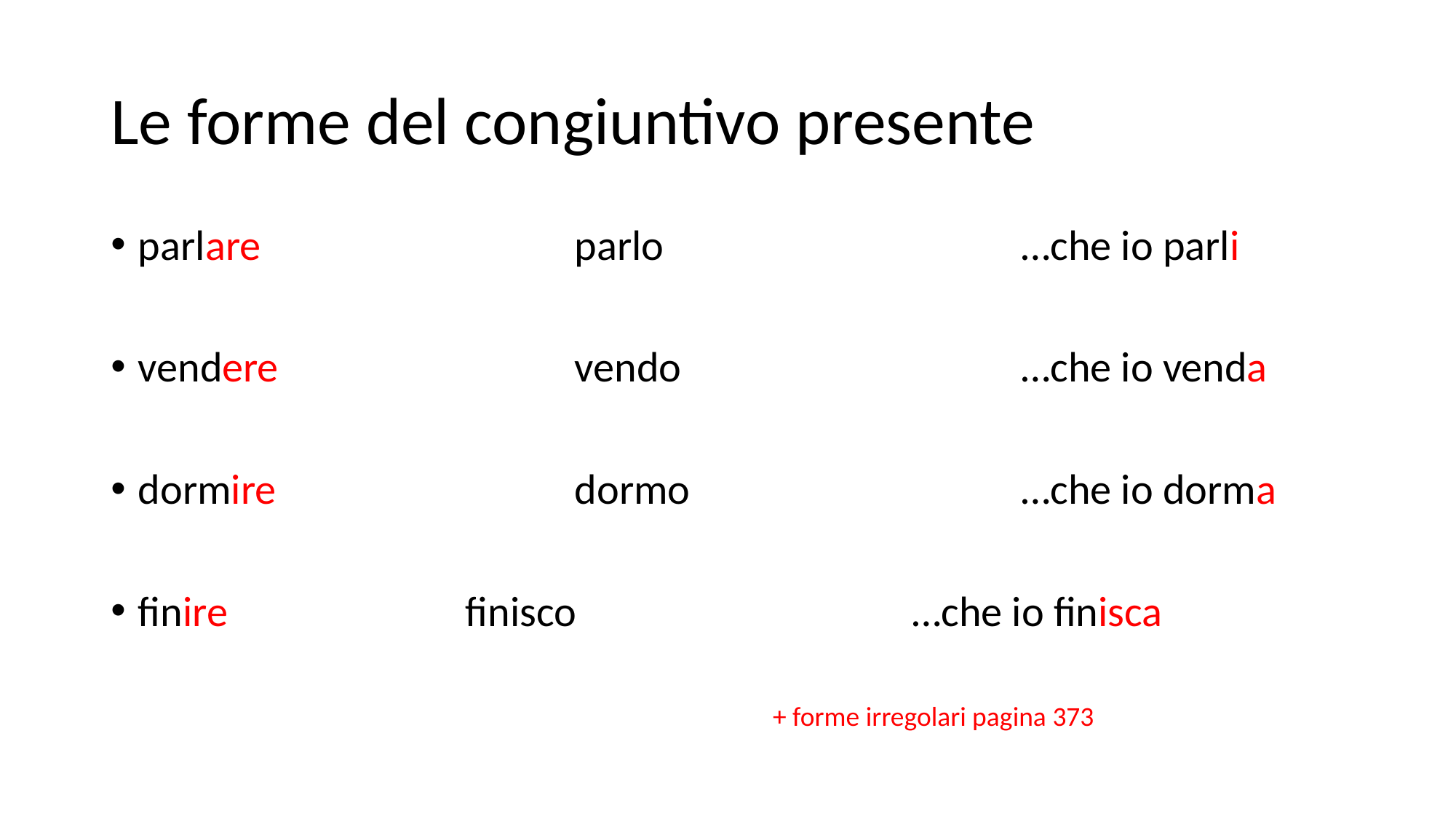

# Le forme del congiuntivo presente
parlare			parlo				 …che io parli

vendere			vendo				 …che io venda

dormire			dormo			 …che io dorma

finire			finisco			 …che io finisca
+ forme irregolari pagina 373